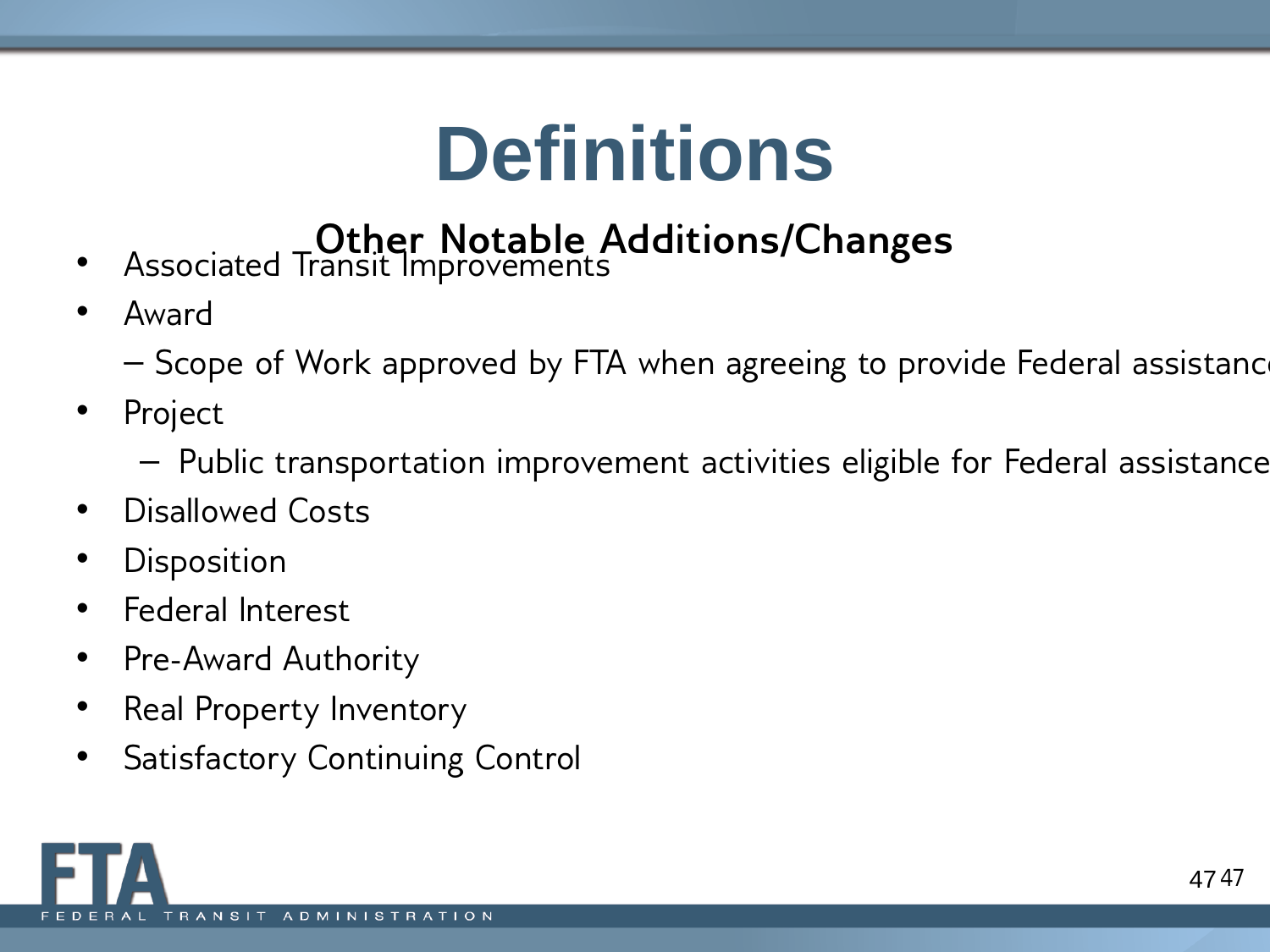

# Definitions Other Notable Additions/Changes
Associated Transit Improvements
Award
Scope of Work approved by FTA when agreeing to provide Federal assistance
Project
Public transportation improvement activities eligible for Federal assistance
Disallowed Costs
Disposition
Federal Interest
Pre-Award Authority
Real Property Inventory
Satisfactory Continuing Control

47